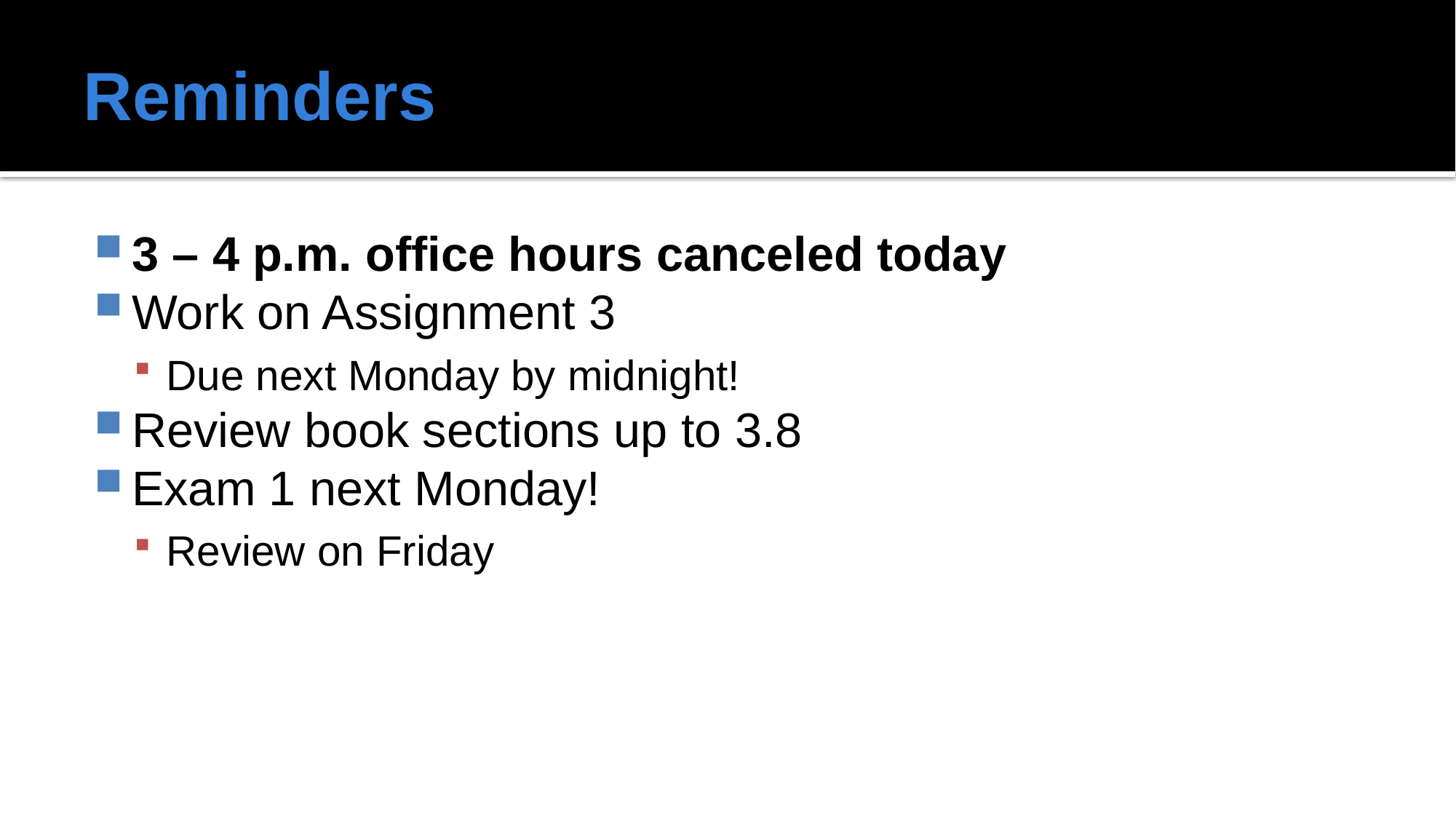

# Reminders
3 – 4 p.m. office hours canceled today
Work on Assignment 3
Due next Monday by midnight!
Review book sections up to 3.8
Exam 1 next Monday!
Review on Friday